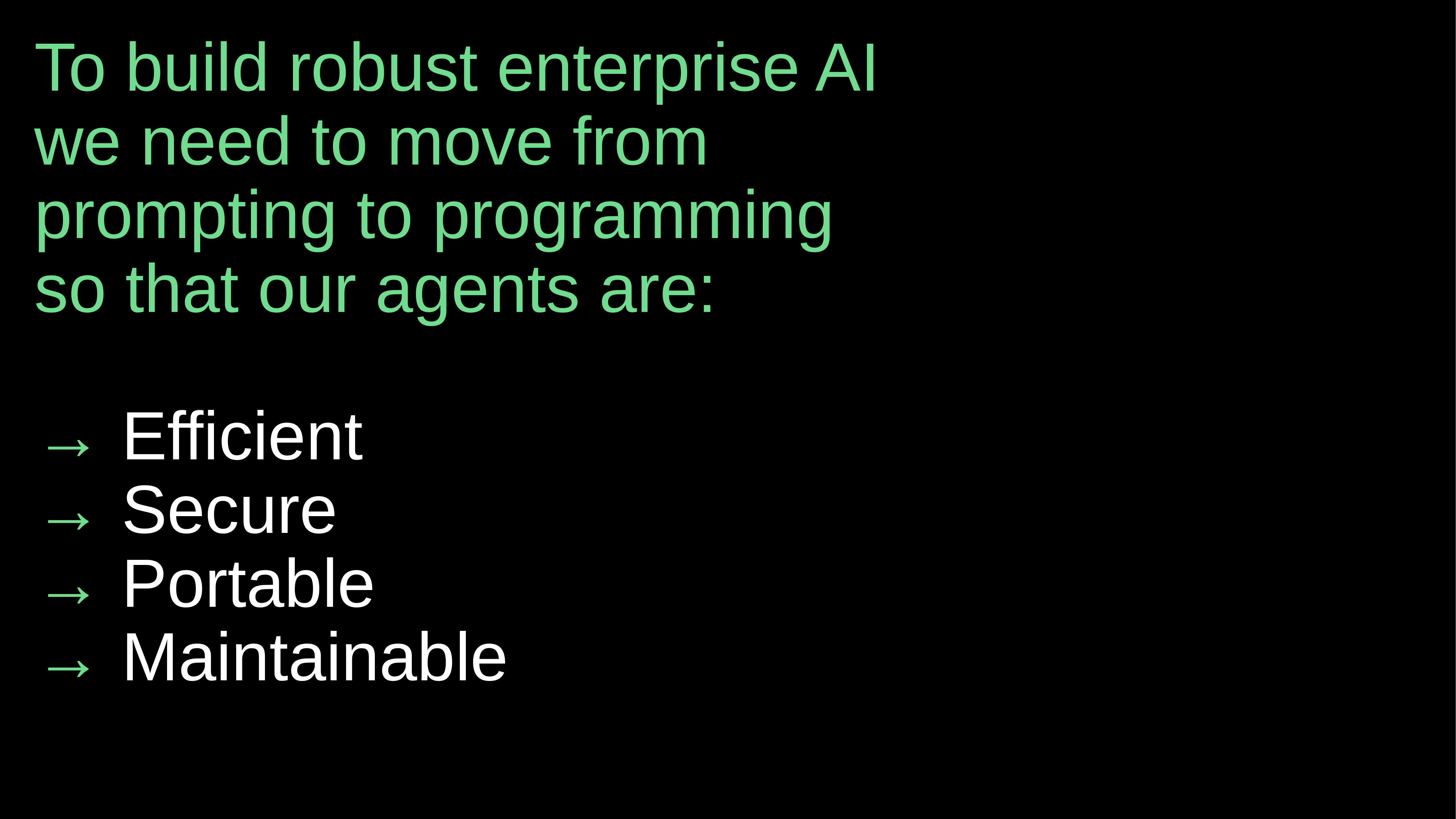

To build robust enterprise AI
we need to move from
prompting to programming
so that our agents are:
→ Efficient
→ Secure
→ Portable
→ Maintainable